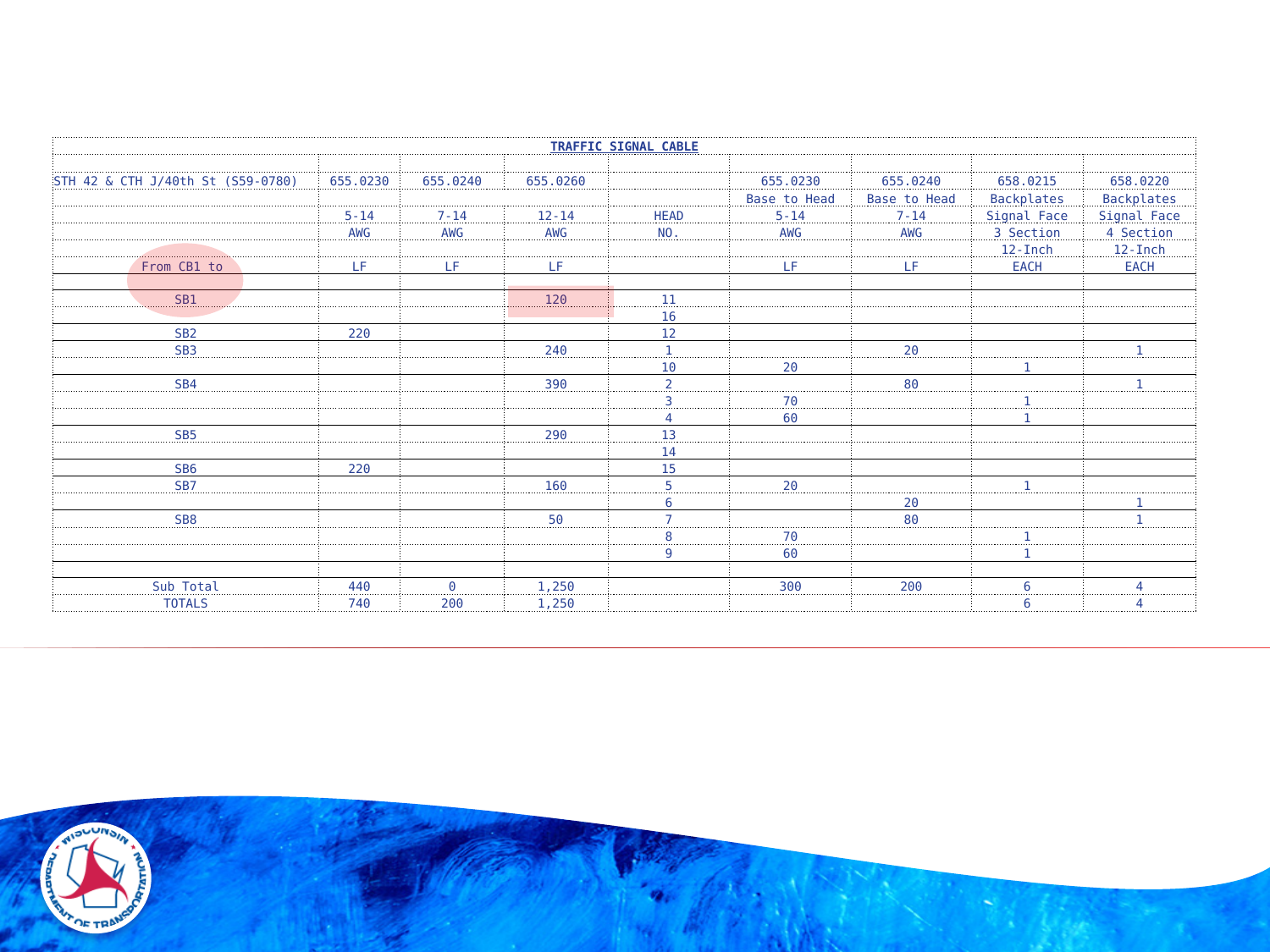

| TRAFFIC SIGNAL CABLE |  |  |  |  |  |  |  |  |
| --- | --- | --- | --- | --- | --- | --- | --- | --- |
|  |  |  |  |  |  |  |  |  |
| STH 42 & CTH J/40th St (S59-0780) | 655.0230 | 655.0240 | 655.0260 |  | 655.0230 | 655.0240 | 658.0215 | 658.0220 |
|  |  |  |  |  | Base to Head | Base to Head | Backplates | Backplates |
|  | 5-14 | 7-14 | 12-14 | HEAD | 5-14 | 7-14 | Signal Face | Signal Face |
|  | AWG | AWG | AWG | NO. | AWG | AWG | 3 Section | 4 Section |
|  |  |  |  |  |  |  | 12-Inch | 12-Inch |
| From CB1 to | LF | LF | LF |  | LF | LF | EACH | EACH |
|  |  |  |  |  |  |  |  |  |
| SB1 |  |  | 120 | 11 |  |  |  |  |
|  |  |  |  | 16 |  |  |  |  |
| SB2 | 220 |  |  | 12 |  |  |  |  |
| SB3 |  |  | 240 | 1 |  | 20 |  | 1 |
|  |  |  |  | 10 | 20 |  | 1 |  |
| SB4 |  |  | 390 | 2 |  | 80 |  | 1 |
|  |  |  |  | 3 | 70 |  | 1 |  |
|  |  |  |  | 4 | 60 |  | 1 |  |
| SB5 |  |  | 290 | 13 |  |  |  |  |
|  |  |  |  | 14 |  |  |  |  |
| SB6 | 220 |  |  | 15 |  |  |  |  |
| SB7 |  |  | 160 | 5 | 20 |  | 1 |  |
|  |  |  |  | 6 |  | 20 |  | 1 |
| SB8 |  |  | 50 | 7 |  | 80 |  | 1 |
|  |  |  |  | 8 | 70 |  | 1 |  |
|  |  |  |  | 9 | 60 |  | 1 |  |
|  |  |  |  |  |  |  |  |  |
| Sub Total | 440 | 0 | 1,250 |  | 300 | 200 | 6 | 4 |
| TOTALS | 740 | 200 | 1,250 |  |  |  | 6 | 4 |
|  |  |  |  |  |  |  |  |  |